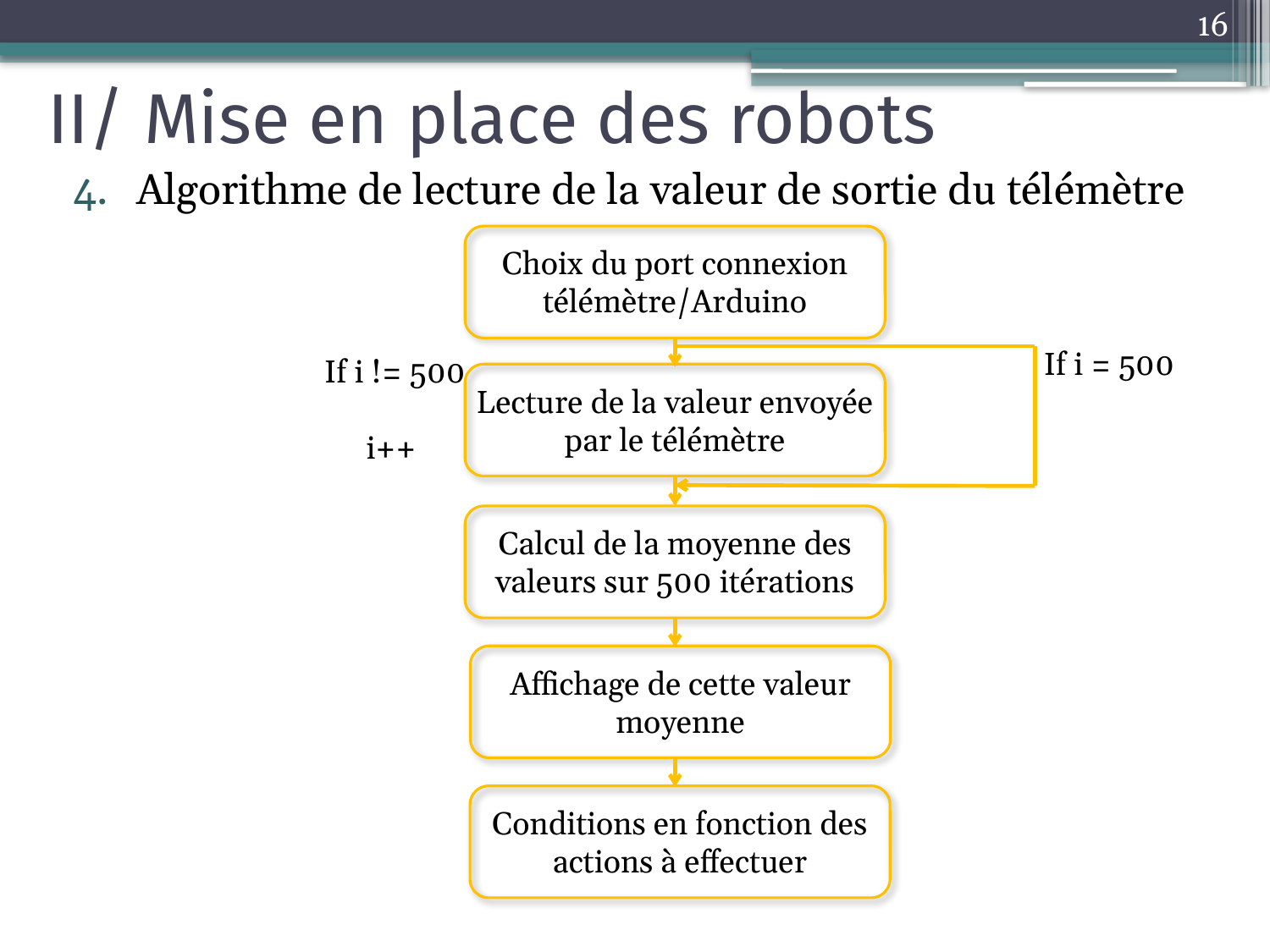

16
# II/ Mise en place des robots
Algorithme de lecture de la valeur de sortie du télémètre

Choix du port connexion télémètre/Arduino
If i = 500
If i != 500

i++

Lecture de la valeur envoyée par le télémètre

Calcul de la moyenne des valeurs sur 500 itérations

Affichage de cette valeur moyenne

Conditions en fonction des actions à effectuer